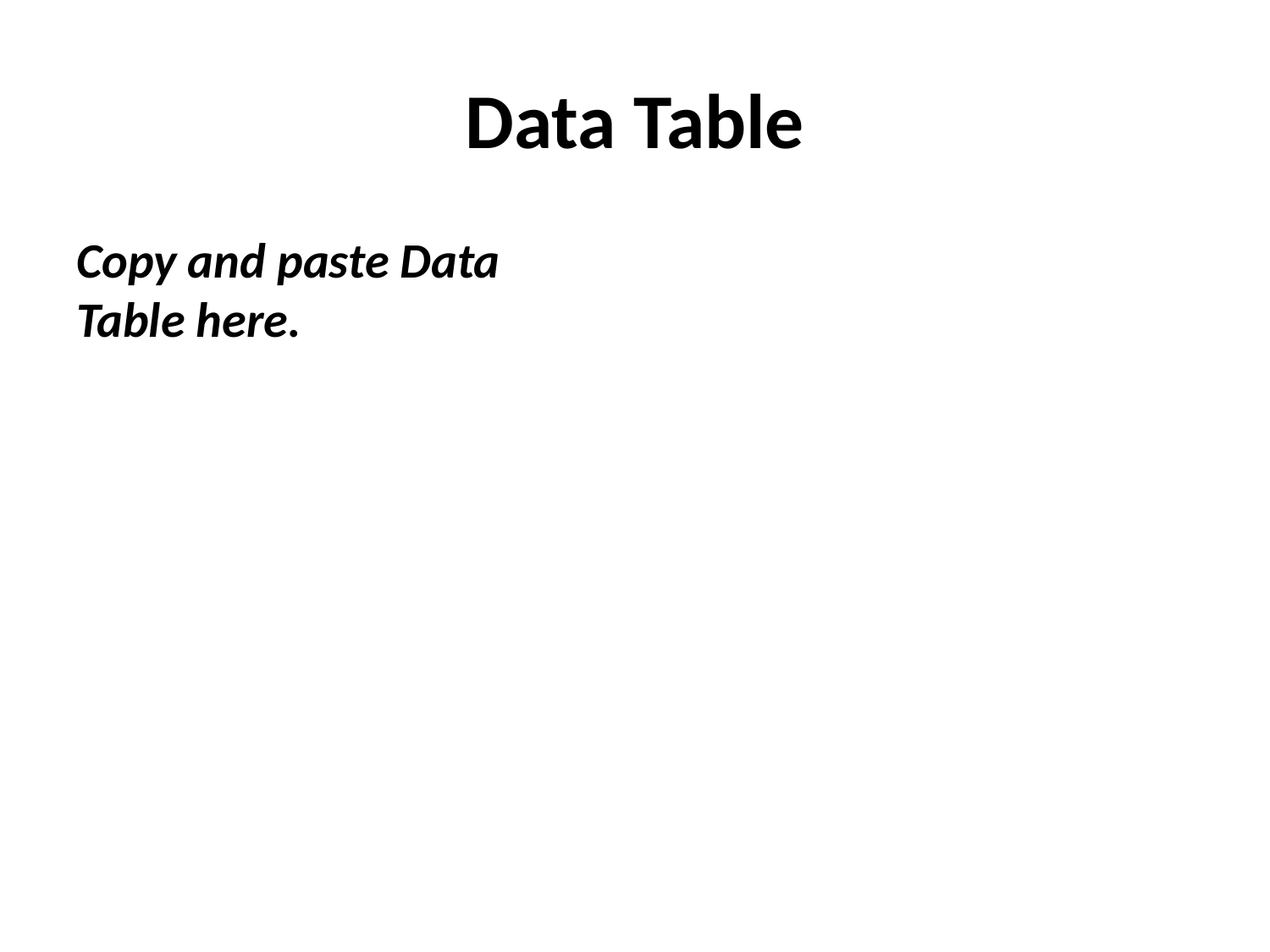

# Data Table
Copy and paste Data Table here.